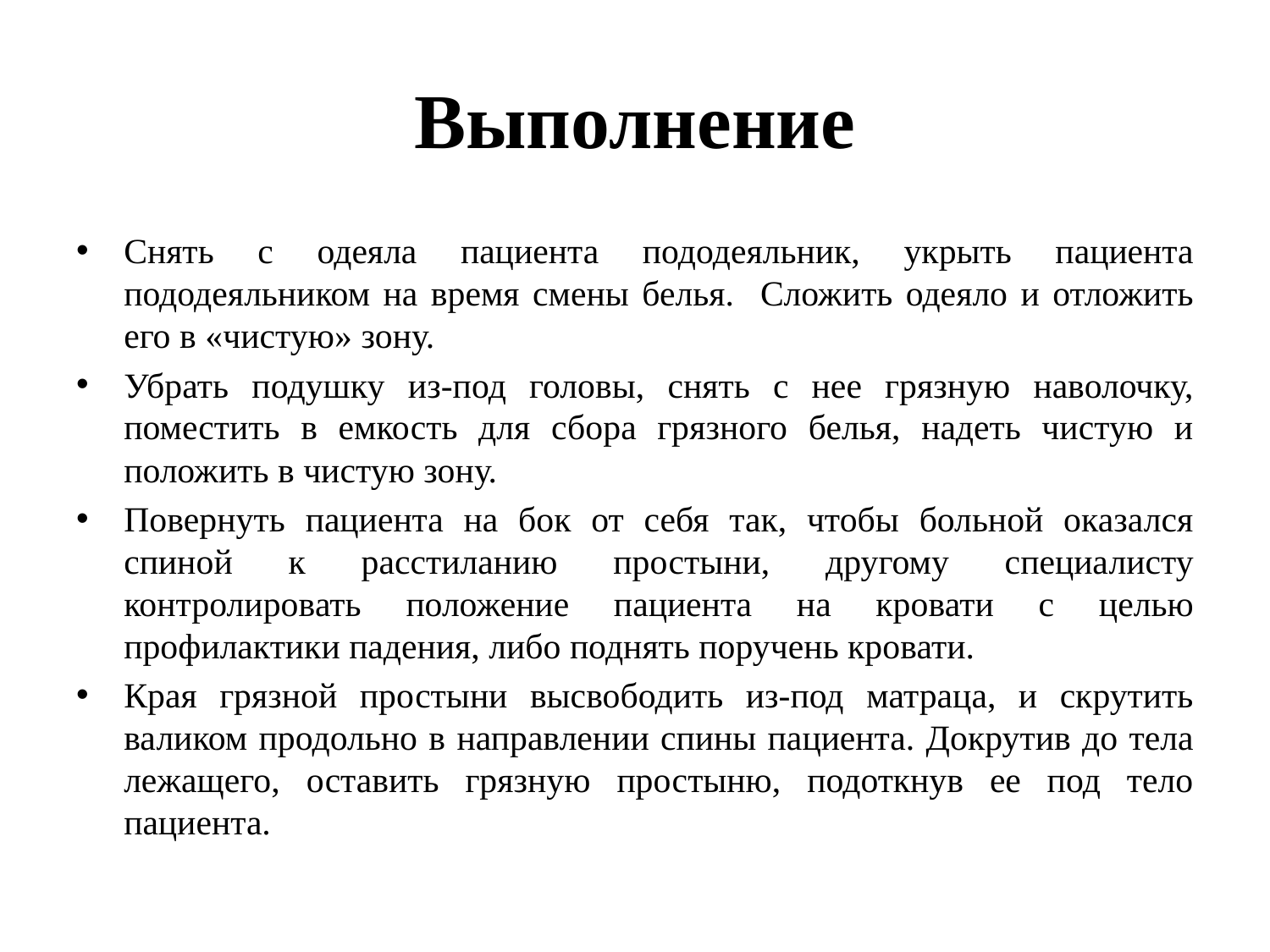

# Выполнение
Снять с одеяла пациента пододеяльник, укрыть пациента пододеяльником на время смены белья.  Сложить одеяло и отложить его в «чистую» зону.
Убрать подушку из-под головы, снять с нее грязную наволочку, поместить в емкость для сбора грязного белья, надеть чистую и положить в чистую зону.
Повернуть пациента на бок от себя так, чтобы больной оказался спиной к расстиланию простыни, другому специалисту контролировать положение пациента на кровати с целью профилактики падения, либо поднять поручень кровати.
Края грязной простыни высвободить из-под матраца, и скрутить валиком продольно в направлении спины пациента. Докрутив до тела лежащего, оставить грязную простыню, подоткнув ее под тело пациента.